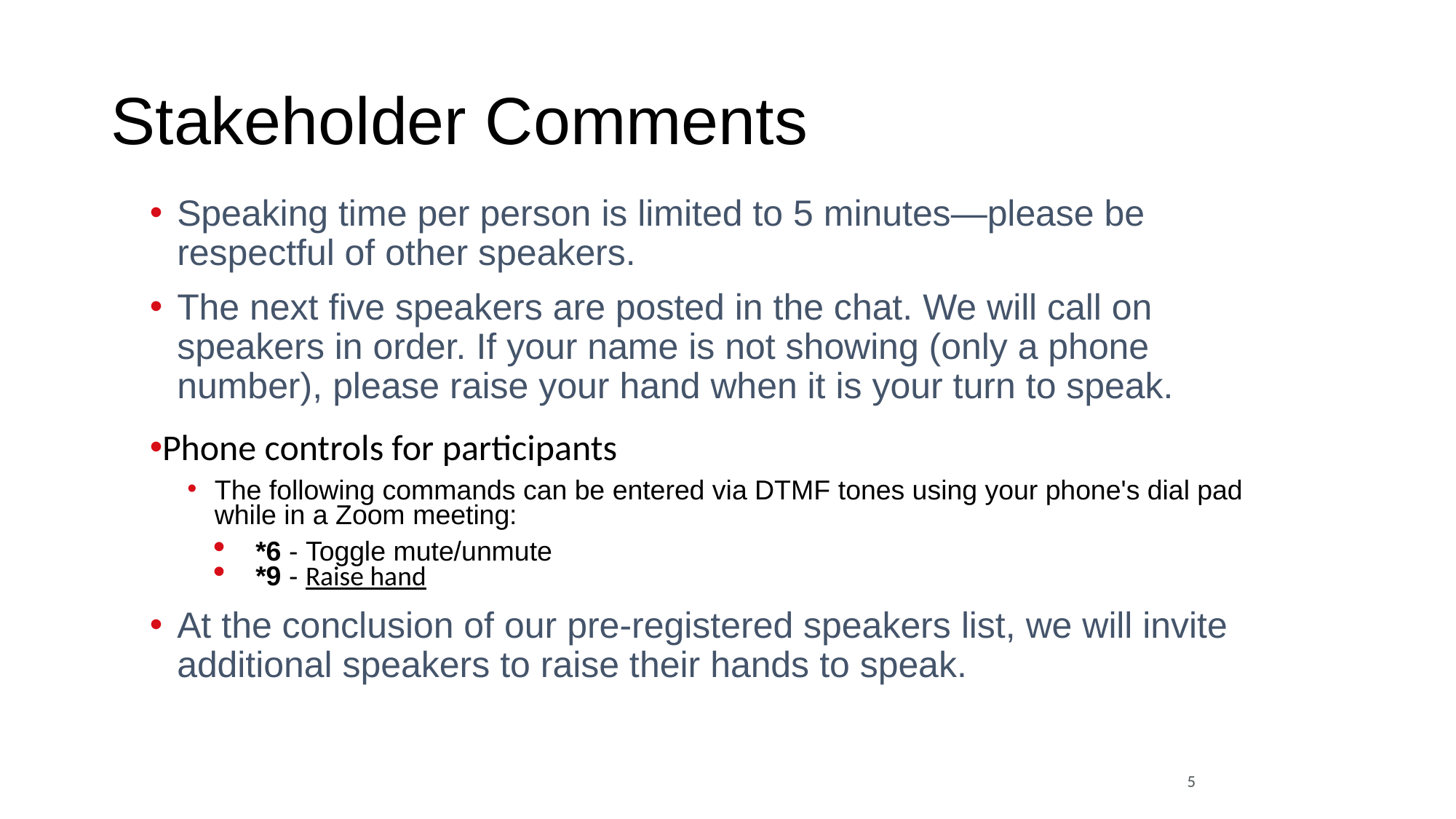

# Stakeholder Comments
Speaking time per person is limited to 5 minutes—please be respectful of other speakers.
The next five speakers are posted in the chat. We will call on speakers in order. If your name is not showing (only a phone number), please raise your hand when it is your turn to speak.
Phone controls for participants
The following commands can be entered via DTMF tones using your phone's dial pad while in a Zoom meeting:
*6 - Toggle mute/unmute
*9 - Raise hand
At the conclusion of our pre-registered speakers list, we will invite additional speakers to raise their hands to speak.
5